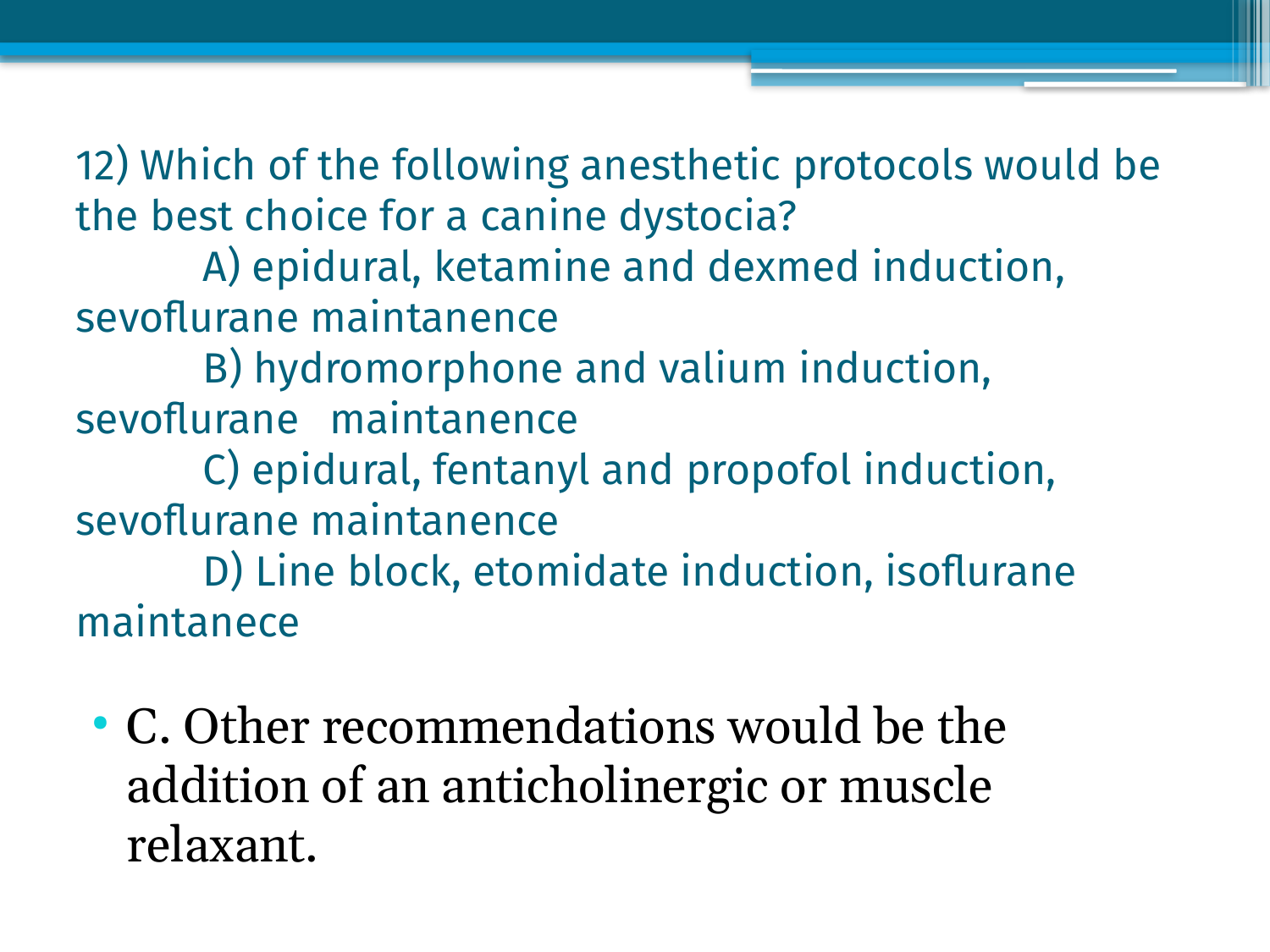

# 12) Which of the following anesthetic protocols would be the best choice for a canine dystocia? A) epidural, ketamine and dexmed induction, 	sevoflurane maintanence B) hydromorphone and valium induction, 	sevoflurane 	maintanence C) epidural, fentanyl and propofol induction, 	sevoflurane maintanence D) Line block, etomidate induction, isoflurane 	maintanece
C. Other recommendations would be the addition of an anticholinergic or muscle relaxant.